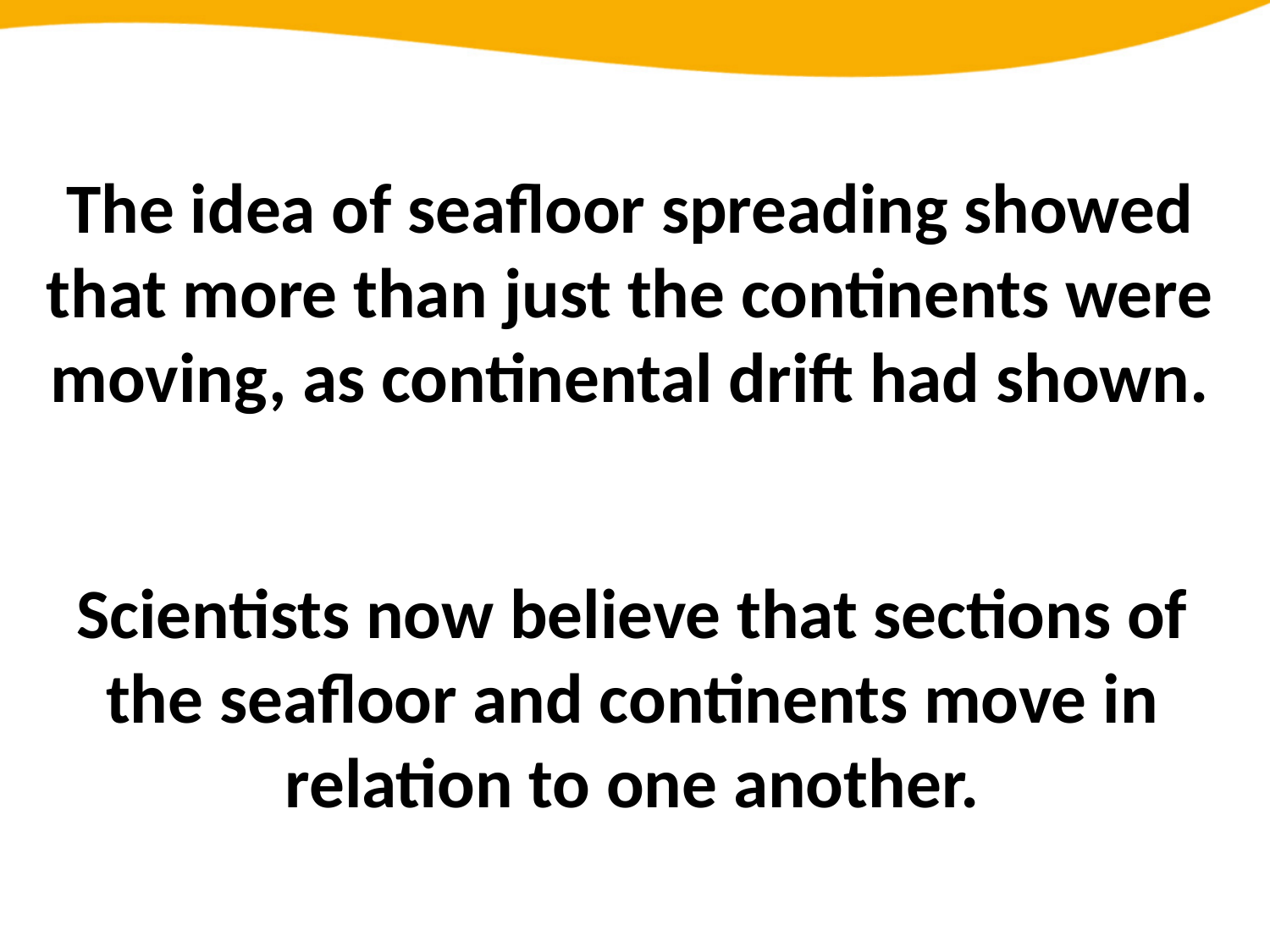

The idea of seafloor spreading showed that more than just the continents were moving, as continental drift had shown.
Scientists now believe that sections of the seafloor and continents move in relation to one another.